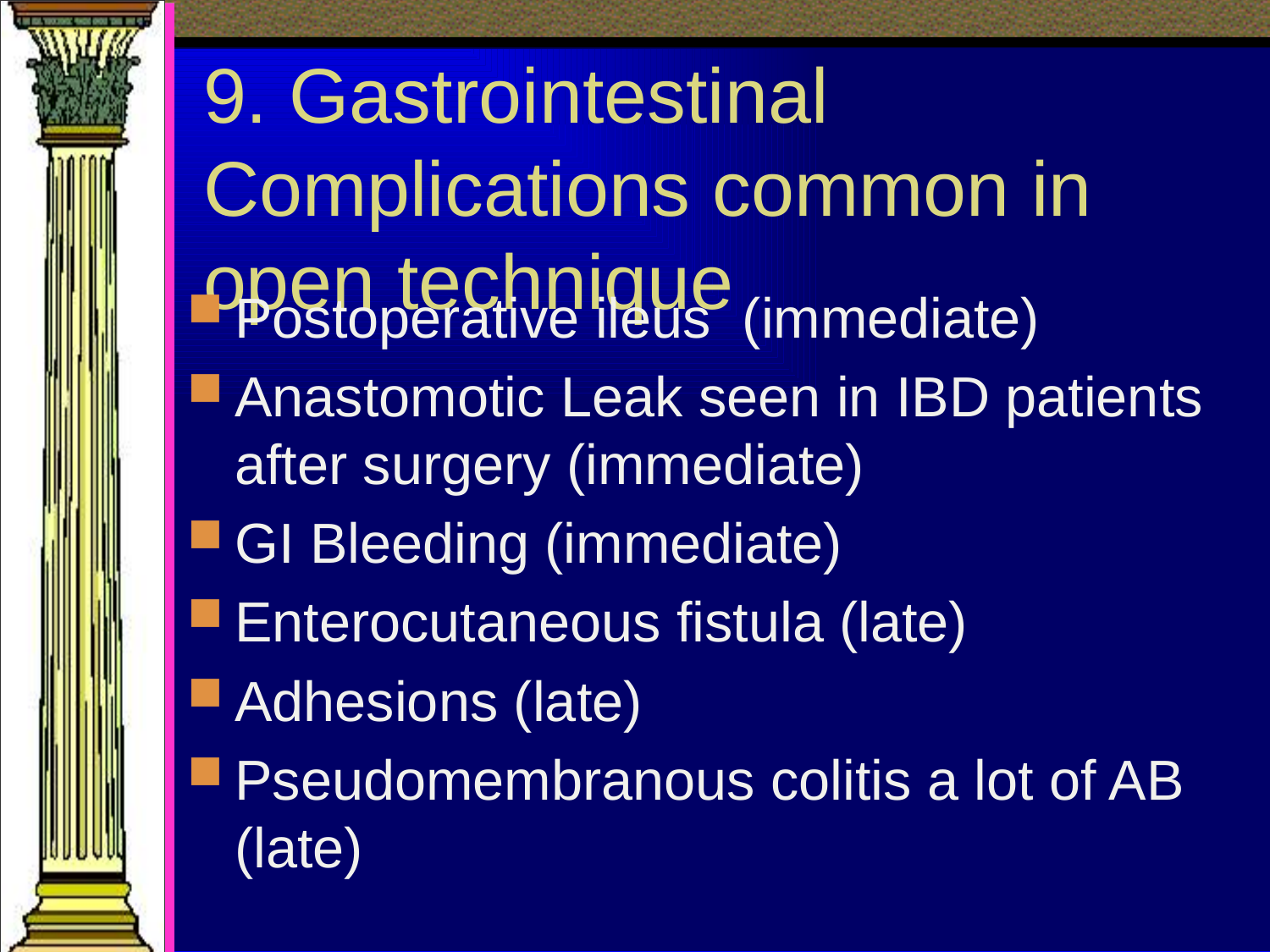

# 9. Gastrointestinal Complications common in open technique
Postoperative ileus  (immediate)
Anastomotic Leak seen in IBD patients after surgery (immediate)
GI Bleeding (immediate)
Enterocutaneous fistula (late)
Adhesions (late)
Pseudomembranous colitis a lot of AB (late)